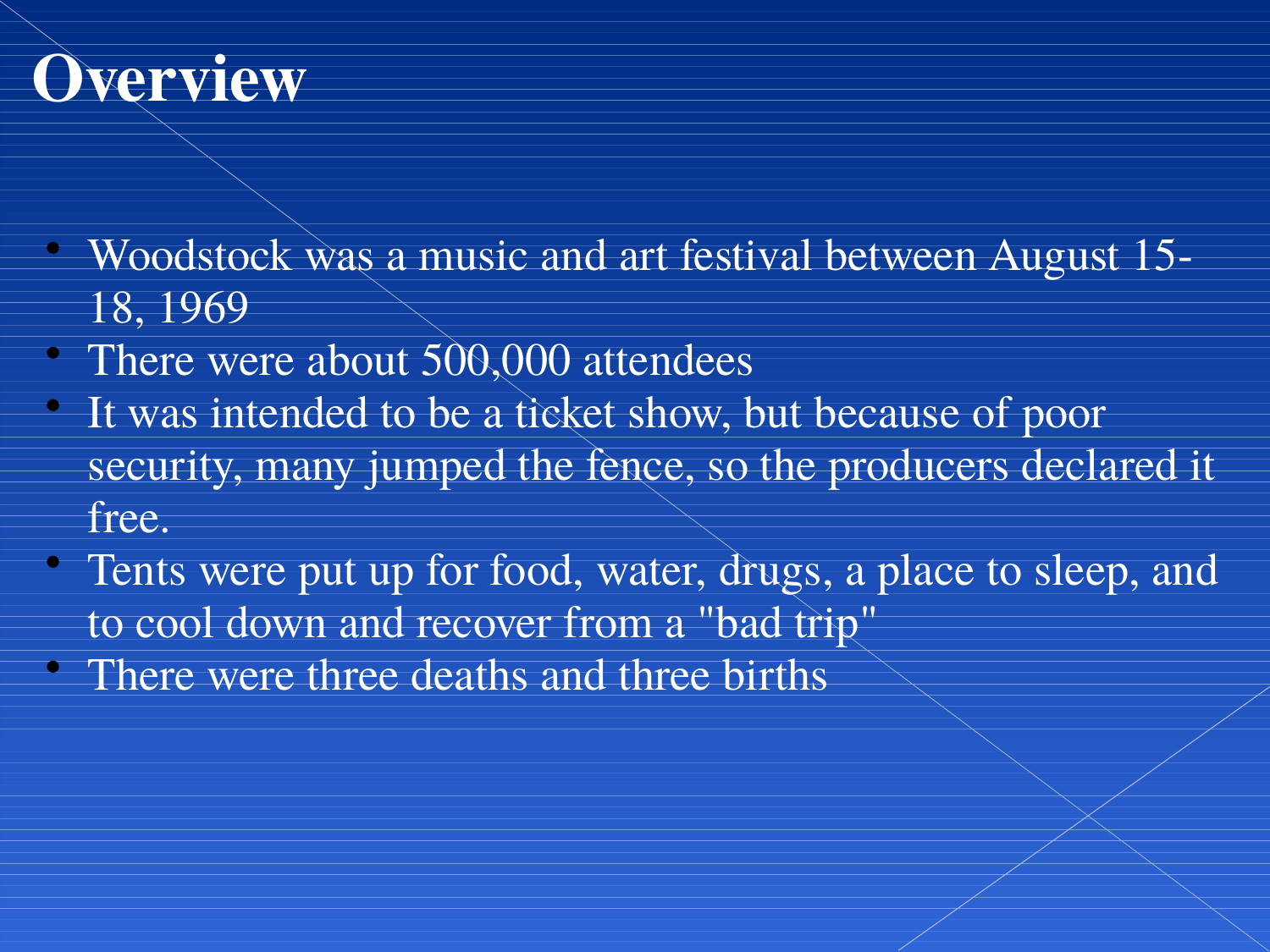

# Overview
Woodstock was a music and art festival between August 15-18, 1969
There were about 500,000 attendees
It was intended to be a ticket show, but because of poor security, many jumped the fence, so the producers declared it free.
Tents were put up for food, water, drugs, a place to sleep, and to cool down and recover from a "bad trip"
There were three deaths and three births